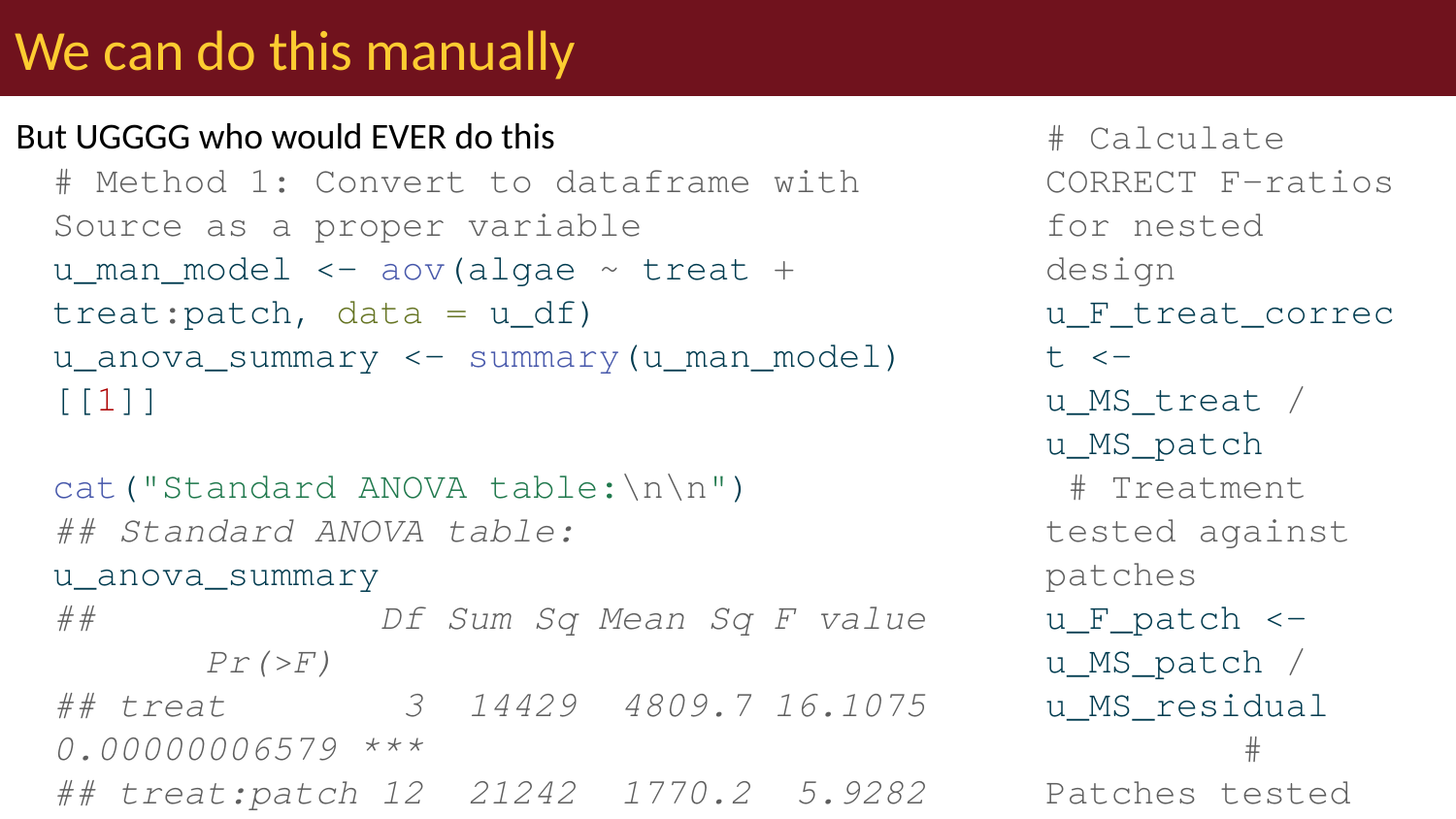

# We can do this manually
But UGGGG who would EVER do this
# Method 1: Convert to dataframe with Source as a proper variable u_man_model <- aov(algae ~ treat + treat:patch, data = u_df) u_anova_summary <- summary(u_man_model)[[1]] cat("Standard ANOVA table:\n\n") ## Standard ANOVA table: u_anova_summary ##             Df Sum Sq Mean Sq F value        Pr(>F) ## treat        3  14429  4809.7 16.1075 0.00000006579 *** ## treat:patch 12  21242  1770.2  5.9282 0.00000083226 *** ## Residuals   64  19110   298.6 ## --- ## Signif. codes:  0 '***' 0.001 '**' 0.01 '*' 0.05 '.' 0.1 ' ' 1
# Extract values by position (much simpler!) # Row 1 = treat, Row 2 = treat:patch, Row 3 = Residuals u_MS_treat <- u_anova_summary[1, "Mean Sq"]      # Row 1, Mean Sq column u_MS_patch <- u_anova_summary[2, "Mean Sq"]      # Row 2, Mean Sq column u_MS_residual <- u_anova_summary[3, "Mean Sq"]   # Row 3, Mean Sq column u_df_treat <- u_anova_summary[1, "Df"] u_df_patch <- u_anova_summary[2, "Df"] u_df_residual <- u_anova_summary[3, "Df"] cat("Extracted mean squares:\n\n") ## Extracted mean squares: cat("MS Treatment:", u_MS_treat, "\n") ## MS Treatment: 4809.713 cat("MS Patch(Treatment):", u_MS_patch, "\n") ## MS Patch(Treatment): 1770.162 cat("MS Residual:", u_MS_residual, "\n\n") ## MS Residual: 298.6
# Calculate CORRECT F-ratios for nested design u_F_treat_correct <- u_MS_treat / u_MS_patch        # Treatment tested against patches u_F_patch <- u_MS_patch / u_MS_residual             # Patches tested against residual cat("Corrected F-ratios:\n\n") ## Corrected F-ratios: cat("F Treatment:", u_F_treat_correct, "\n") ## F Treatment: 2.717102 cat("F Patch(Treatment):", u_F_patch, "\n\n") ## F Patch(Treatment): 5.928207
# Calculate correct p-values u_p_treat_correct <- pf(u_F_treat_correct, u_df_treat, u_df_patch, lower.tail = FALSE) u_p_patch <- pf(u_F_patch, u_df_patch, u_df_residual, lower.tail = FALSE) cat("Corrected p-values:\n\n") ## Corrected p-values: cat("p Treatment:", u_p_treat_correct, "\n") ## p Treatment: 0.091262 cat("p Patch(Treatment):", u_p_patch, "\n\n") ## p Patch(Treatment): 0.0000008322613
# Create simple corrected table u_corrected_table <- data.frame( Source = c("Treatment", "Patches(Treatment)", "Residual"), Df = c(u_df_treat, u_df_patch, u_df_residual), MS = round(c(u_MS_treat, u_MS_patch, u_MS_residual), 1), F = c(round(u_F_treat_correct, 2), round(u_F_patch, 2), NA), p = c(ifelse(u_p_treat_correct < 0.001, "<0.001", round(u_p_treat_correct, 3)), ifelse(u_p_patch < 0.001, "<0.001", round(u_p_patch, 3)), NA) ) cat("Corrected ANOVA table:\n\n") ## Corrected ANOVA table: u_corrected_table ##               Source Df     MS    F      p ## 1          Treatment  3 4809.7 2.72  0.091 ## 2 Patches(Treatment) 12 1770.2 5.93 <0.001 ## 3           Residual 64  298.6   NA   <NA>